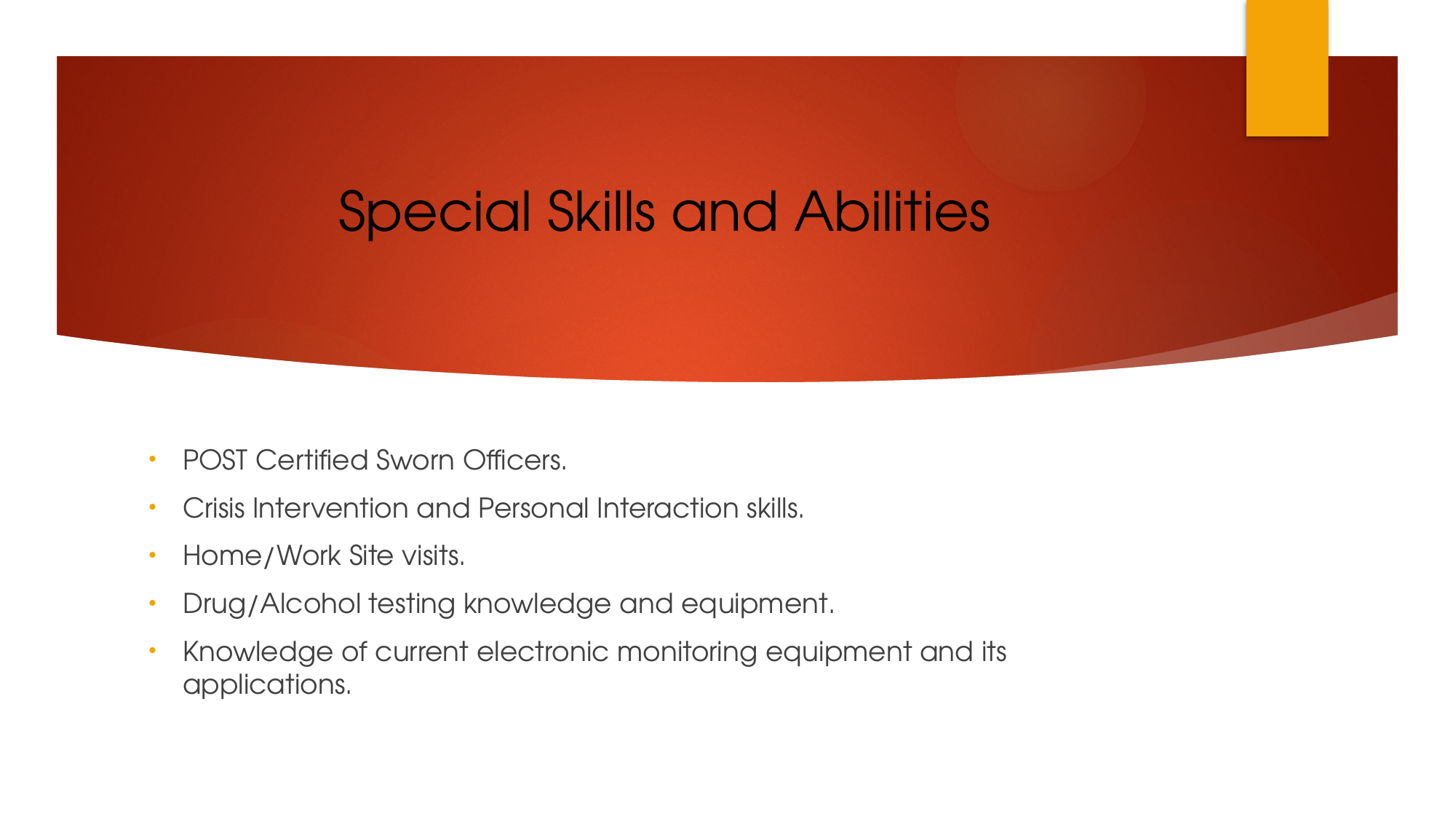

# Special Skills and Abilities
POST Certified Sworn Officers.
Crisis Intervention and Personal Interaction skills.
Home/Work Site visits.
Drug/Alcohol testing knowledge and equipment.
Knowledge of current electronic monitoring equipment and its applications.